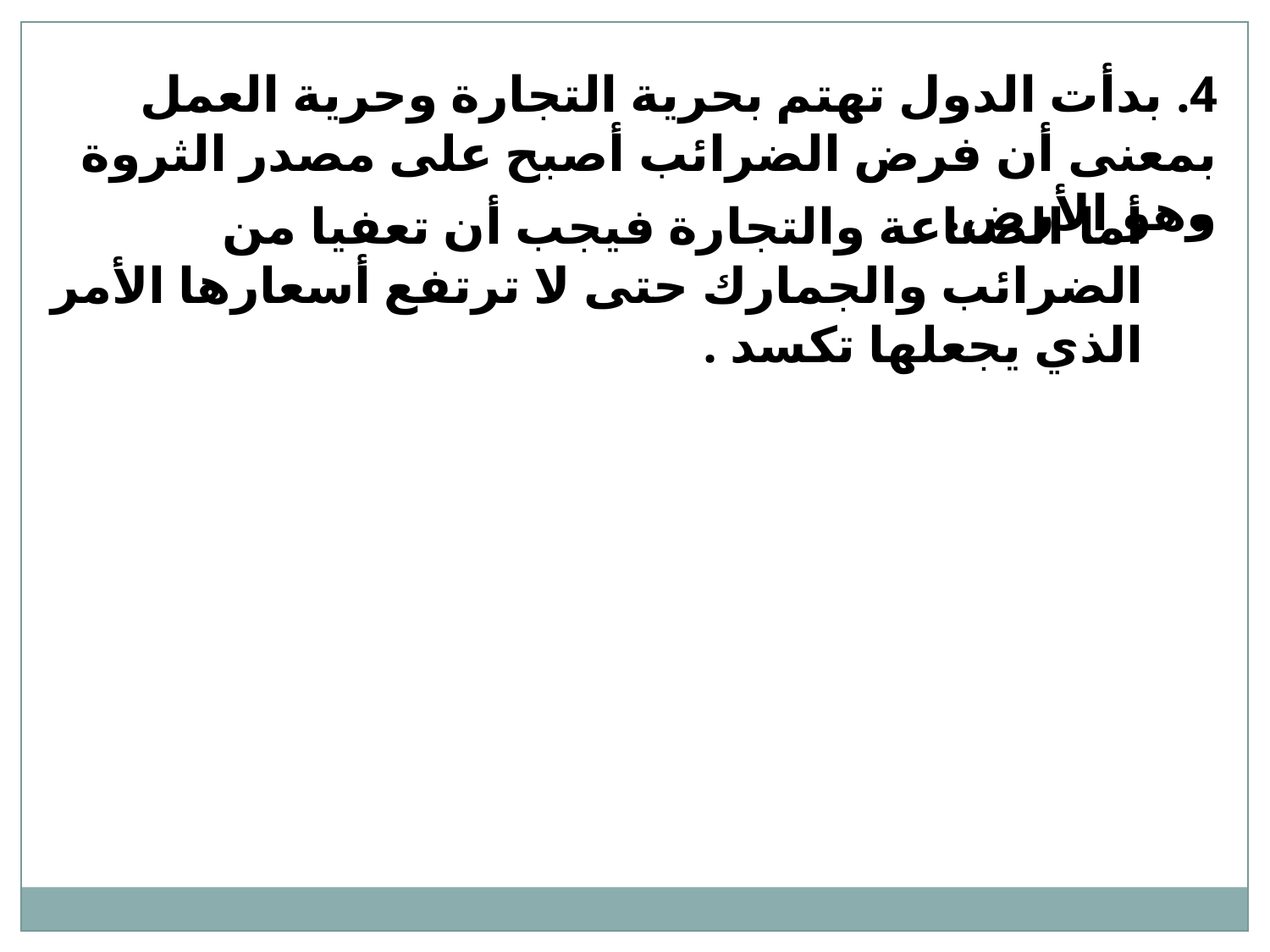

4. بدأت الدول تهتم بحرية التجارة وحرية العمل بمعنى أن فرض الضرائب أصبح على مصدر الثروة وهو الأرض.
أما الصناعة والتجارة فيجب أن تعفيا من الضرائب والجمارك حتى لا ترتفع أسعارها الأمر الذي يجعلها تكسد .